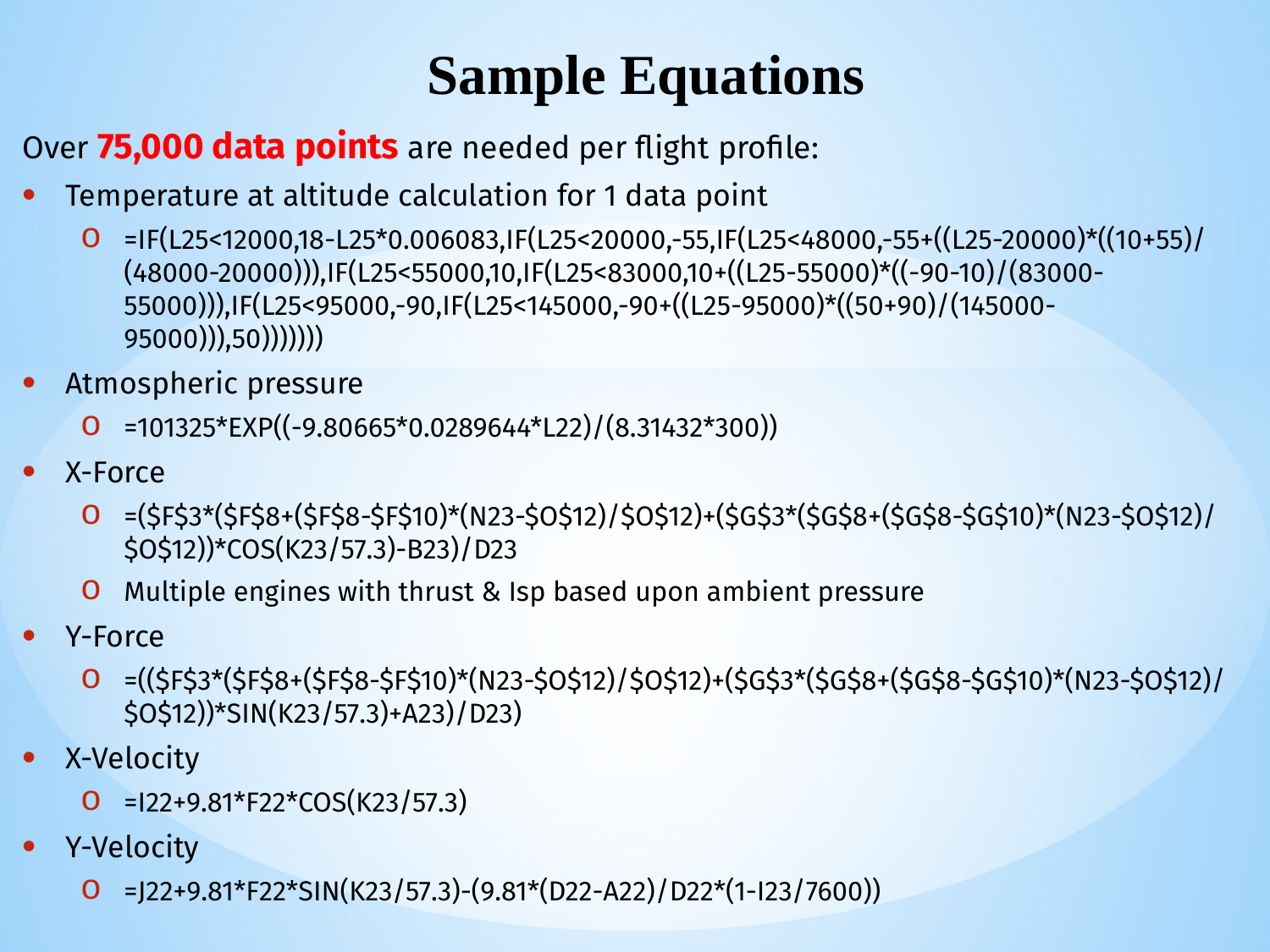

# Sample Equations
Over 75,000 data points are needed per flight profile:
Temperature at altitude calculation for 1 data point
=IF(L25<12000,18-L25*0.006083,IF(L25<20000,-55,IF(L25<48000,-55+((L25-20000)*((10+55)/(48000-20000))),IF(L25<55000,10,IF(L25<83000,10+((L25-55000)*((-90-10)/(83000-55000))),IF(L25<95000,-90,IF(L25<145000,-90+((L25-95000)*((50+90)/(145000-95000))),50)))))))
Atmospheric pressure
=101325*EXP((-9.80665*0.0289644*L22)/(8.31432*300))
X-Force
=($F$3*($F$8+($F$8-$F$10)*(N23-$O$12)/$O$12)+($G$3*($G$8+($G$8-$G$10)*(N23-$O$12)/$O$12))*COS(K23/57.3)-B23)/D23
Multiple engines with thrust & Isp based upon ambient pressure
Y-Force
=(($F$3*($F$8+($F$8-$F$10)*(N23-$O$12)/$O$12)+($G$3*($G$8+($G$8-$G$10)*(N23-$O$12)/$O$12))*SIN(K23/57.3)+A23)/D23)
X-Velocity
=I22+9.81*F22*COS(K23/57.3)
Y-Velocity
=J22+9.81*F22*SIN(K23/57.3)-(9.81*(D22-A22)/D22*(1-I23/7600))